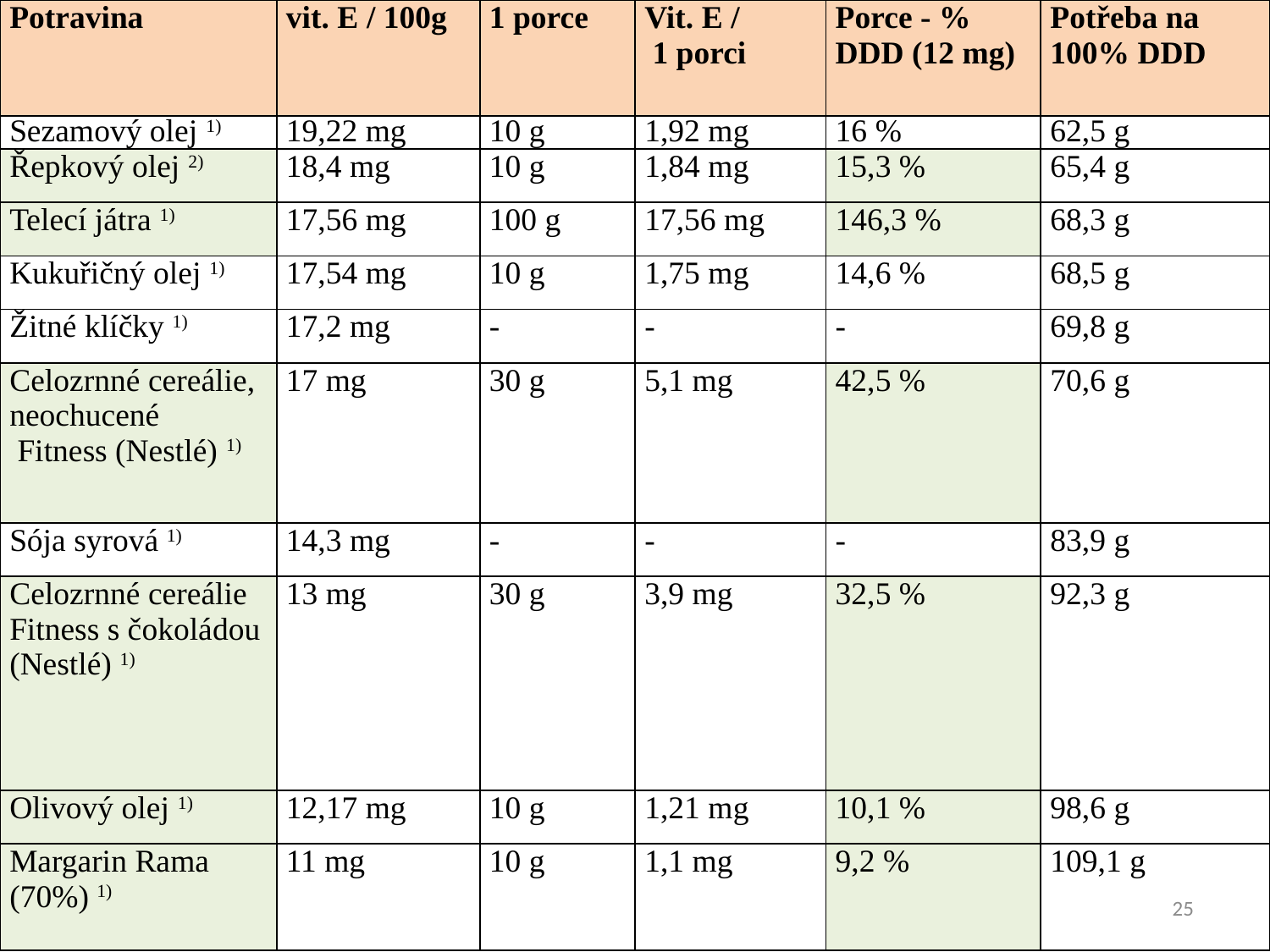

| Potravina | vit. E / 100g | 1 porce | Vit. E /  1 porci | Porce - % DDD (12 mg) | Potřeba na 100% DDD |
| --- | --- | --- | --- | --- | --- |
| Sezamový olej 1) | 19,22 mg | 10 g | 1,92 mg | 16 % | 62,5 g |
| --- | --- | --- | --- | --- | --- |
| Řepkový olej 2) | 18,4 mg | 10 g | 1,84 mg | 15,3 % | 65,4 g |
| Telecí játra 1) | 17,56 mg | 100 g | 17,56 mg | 146,3 % | 68,3 g |
| Kukuřičný olej 1) | 17,54 mg | 10 g | 1,75 mg | 14,6 % | 68,5 g |
| Žitné klíčky 1) | 17,2 mg | - | - | - | 69,8 g |
| Celozrnné cereálie, neochucené Fitness (Nestlé) 1) | 17 mg | 30 g | 5,1 mg | 42,5 % | 70,6 g |
| Sója syrová 1) | 14,3 mg | - | - | - | 83,9 g |
| Celozrnné cereálie Fitness s čokoládou (Nestlé) 1) | 13 mg | 30 g | 3,9 mg | 32,5 % | 92,3 g |
| Olivový olej 1) | 12,17 mg | 10 g | 1,21 mg | 10,1 % | 98,6 g |
| Margarin Rama (70%) 1) | 11 mg | 10 g | 1,1 mg | 9,2 % | 109,1 g |
25